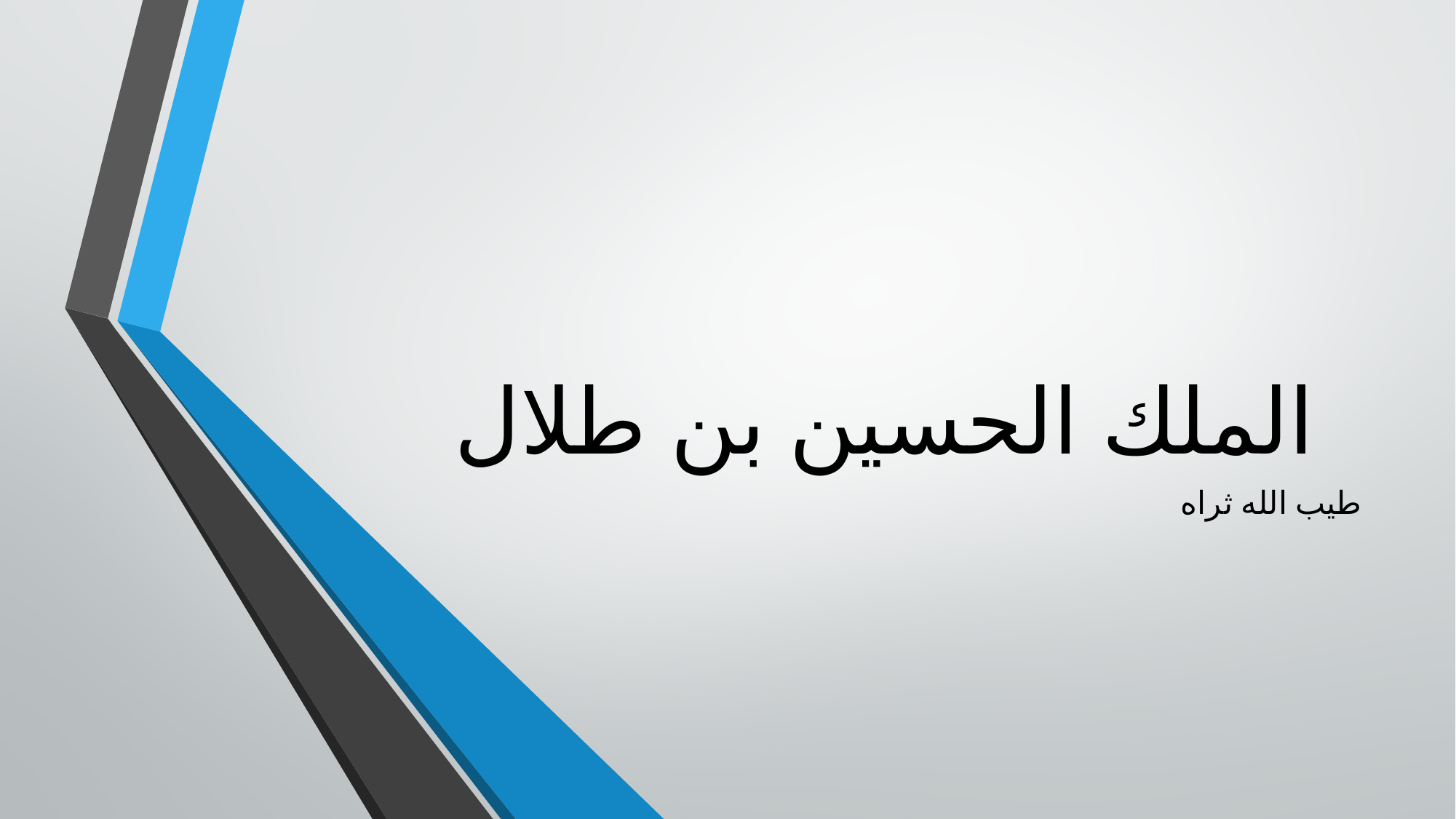

# الملك الحسين بن طلال
طيب الله ثراه